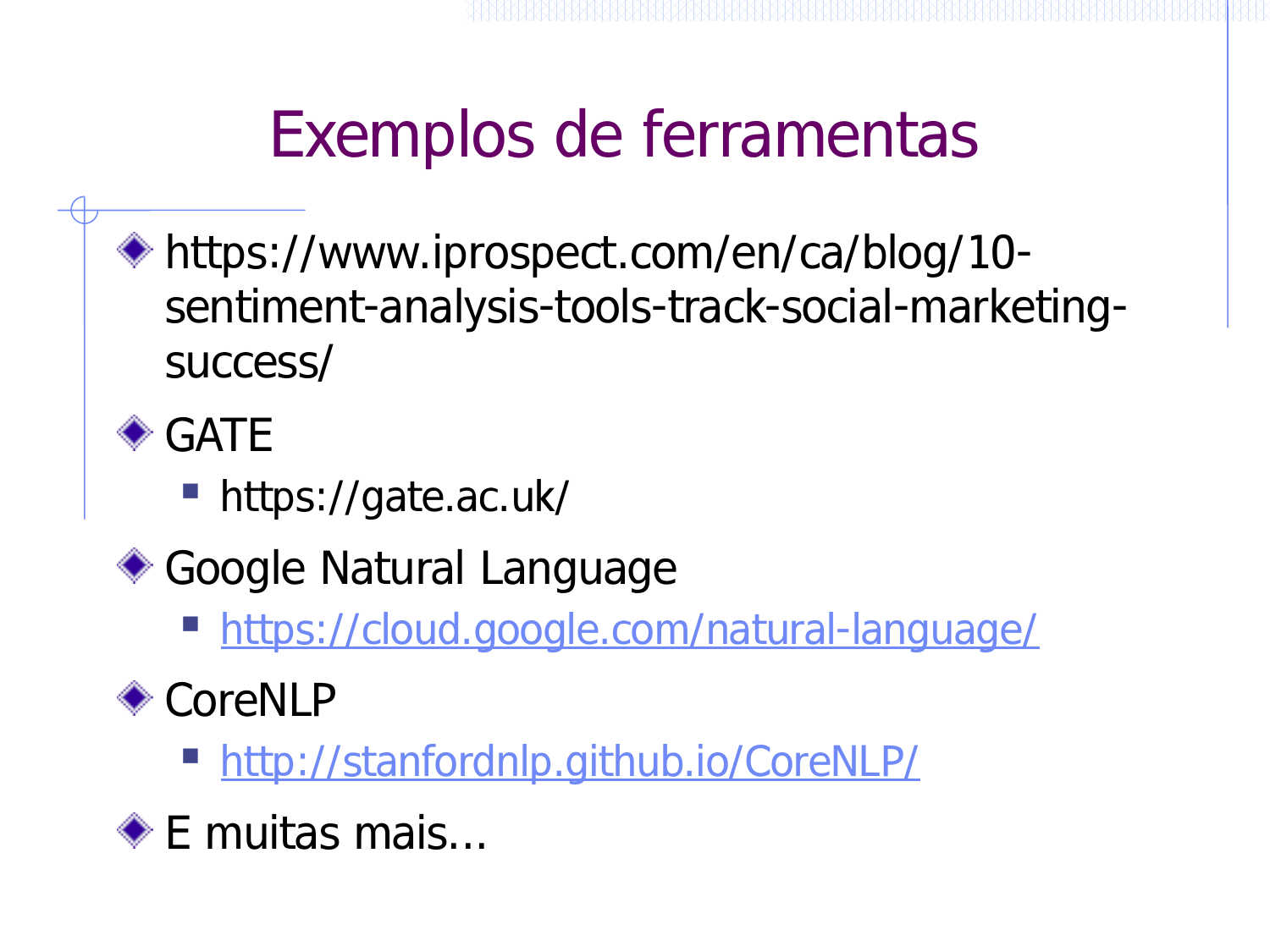

# Exemplos de ferramentas
https://www.iprospect.com/en/ca/blog/10-sentiment-analysis-tools-track-social-marketing-success/
GATE
https://gate.ac.uk/
Google Natural Language
https://cloud.google.com/natural-language/
CoreNLP
http://stanfordnlp.github.io/CoreNLP/
E muitas mais...